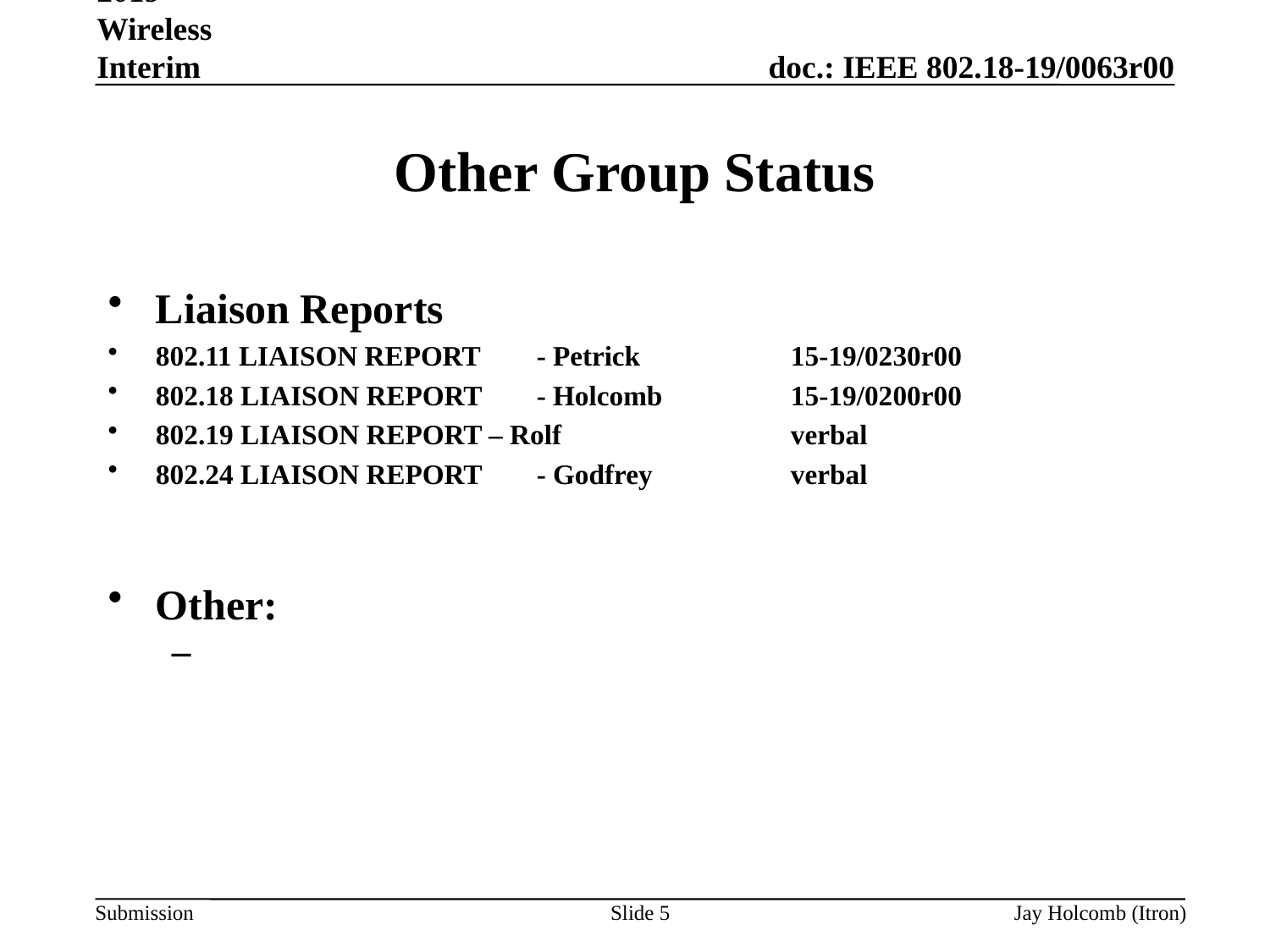

May 2019 Wireless Interim
# Other Group Status
Liaison Reports
802.11 LIAISON REPORT	- Petrick		15-19/0230r00
802.18 LIAISON REPORT	- Holcomb		15-19/0200r00
802.19 LIAISON REPORT – Rolf		verbal
802.24 LIAISON REPORT	- Godfrey		verbal

Other:

Slide 5
Jay Holcomb (Itron)